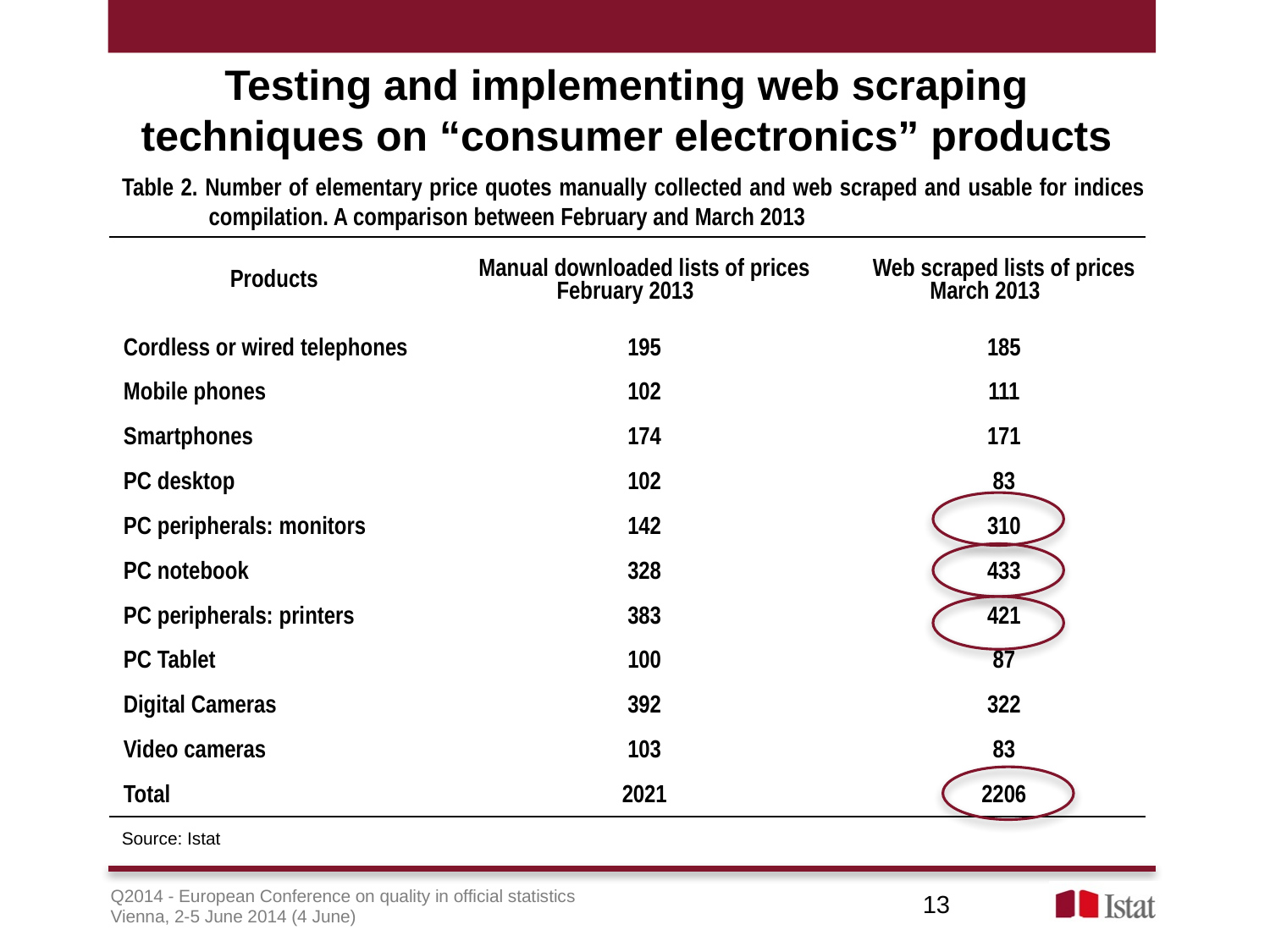

# Testing and implementing web scraping techniques on “consumer electronics” products
Table 2. Number of elementary price quotes manually collected and web scraped and usable for indices compilation. A comparison between February and March 2013
| Products | Manual downloaded lists of prices February 2013 | Web scraped lists of prices March 2013 |
| --- | --- | --- |
| Cordless or wired telephones | 195 | 185 |
| Mobile phones | 102 | 111 |
| Smartphones | 174 | 171 |
| PC desktop | 102 | 83 |
| PC peripherals: monitors | 142 | 310 |
| PC notebook | 328 | 433 |
| PC peripherals: printers | 383 | 421 |
| PC Tablet | 100 | 87 |
| Digital Cameras | 392 | 322 |
| Video cameras | 103 | 83 |
| Total | 2021 | 2206 |

Source: Istat
13